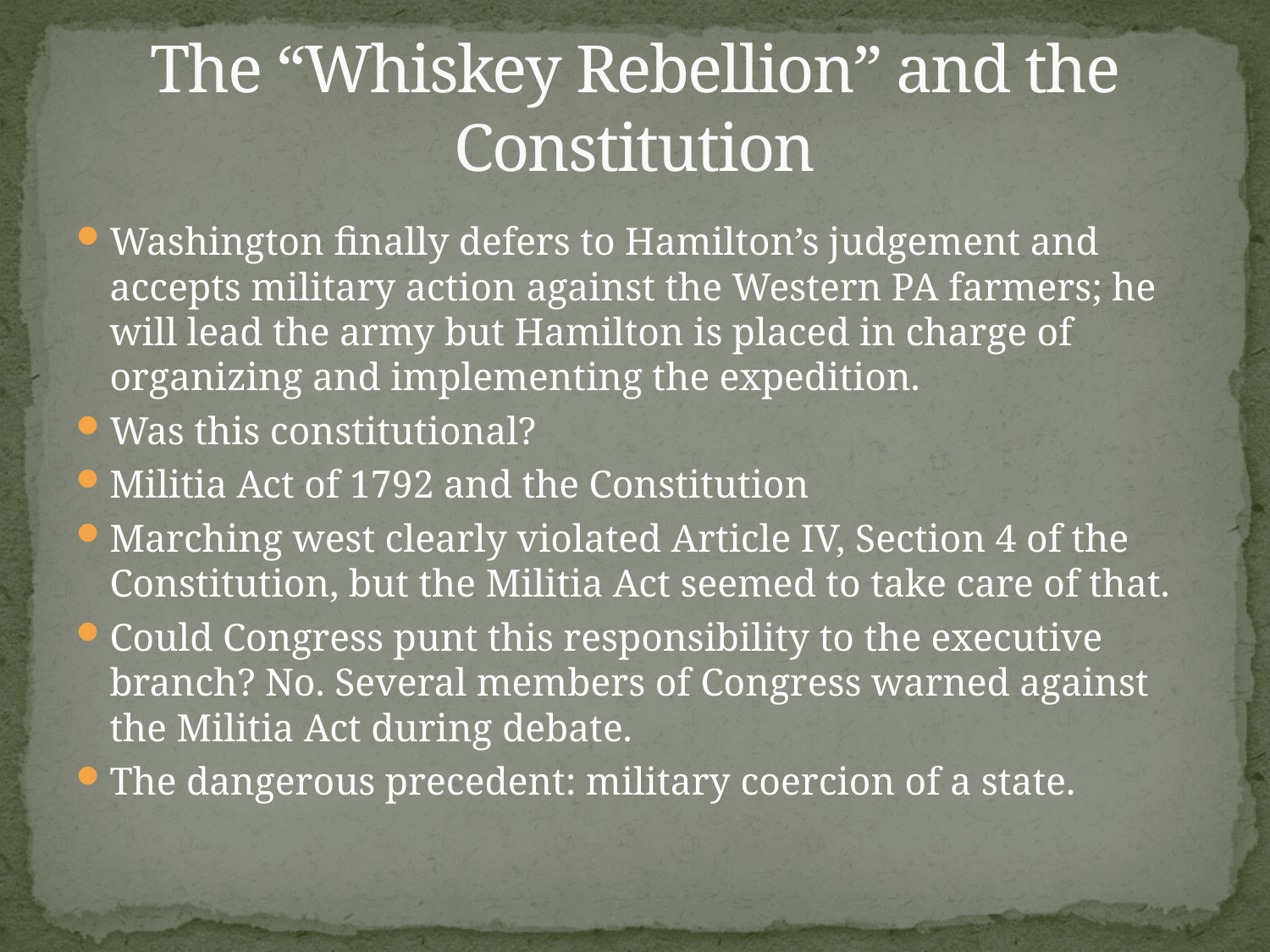

# The “Whiskey Rebellion” and the Constitution
Washington finally defers to Hamilton’s judgement and accepts military action against the Western PA farmers; he will lead the army but Hamilton is placed in charge of organizing and implementing the expedition.
Was this constitutional?
Militia Act of 1792 and the Constitution
Marching west clearly violated Article IV, Section 4 of the Constitution, but the Militia Act seemed to take care of that.
Could Congress punt this responsibility to the executive branch? No. Several members of Congress warned against the Militia Act during debate.
The dangerous precedent: military coercion of a state.